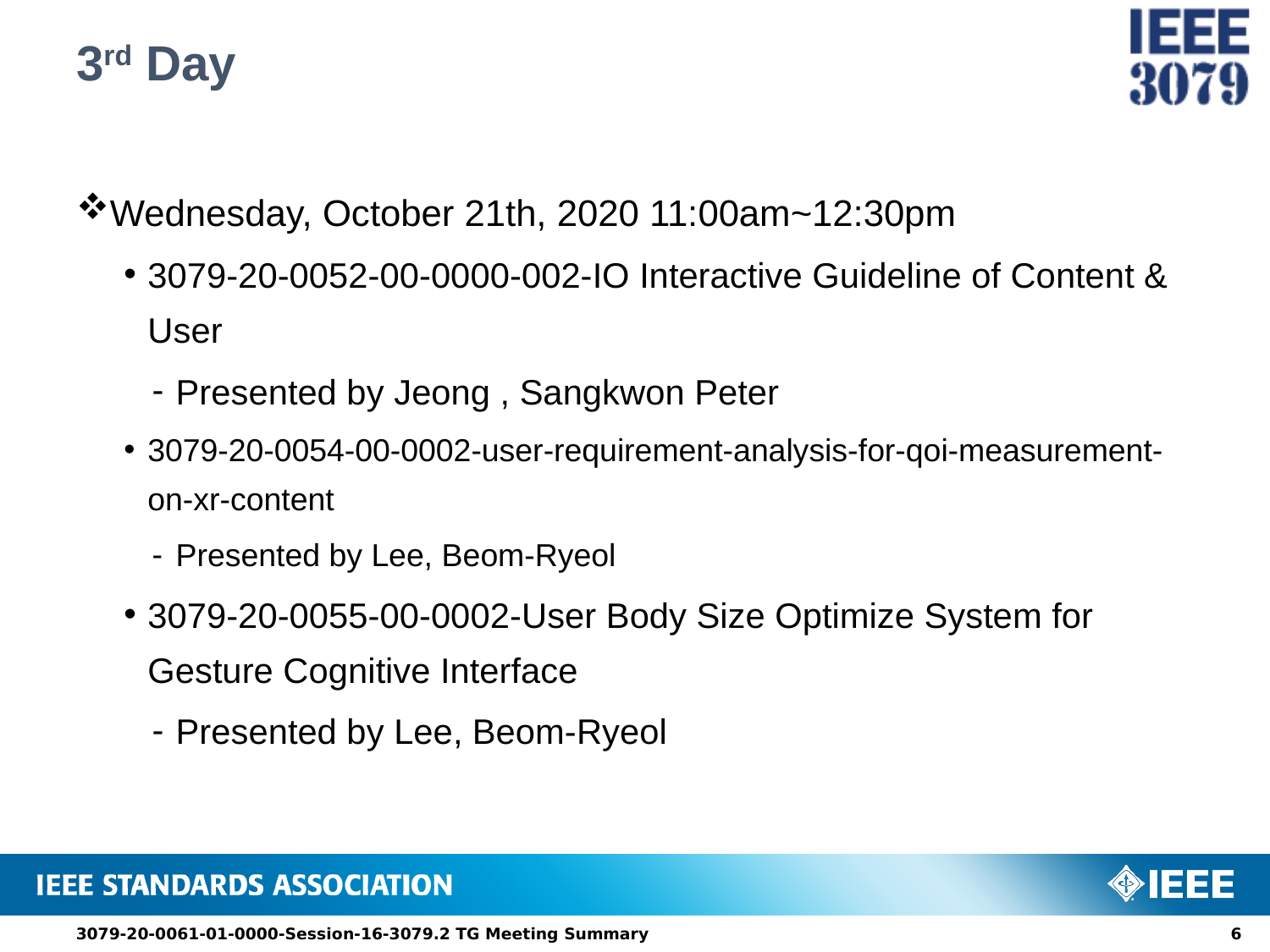

# 3rd Day
Wednesday, October 21th, 2020 11:00am~12:30pm
3079-20-0052-00-0000-002-IO Interactive Guideline of Content & User
Presented by Jeong , Sangkwon Peter
3079-20-0054-00-0002-user-requirement-analysis-for-qoi-measurement-on-xr-content
Presented by Lee, Beom-Ryeol
3079-20-0055-00-0002-User Body Size Optimize System for Gesture Cognitive Interface
Presented by Lee, Beom-Ryeol
3079-20-0061-01-0000-Session-16-3079.2 TG Meeting Summary
6